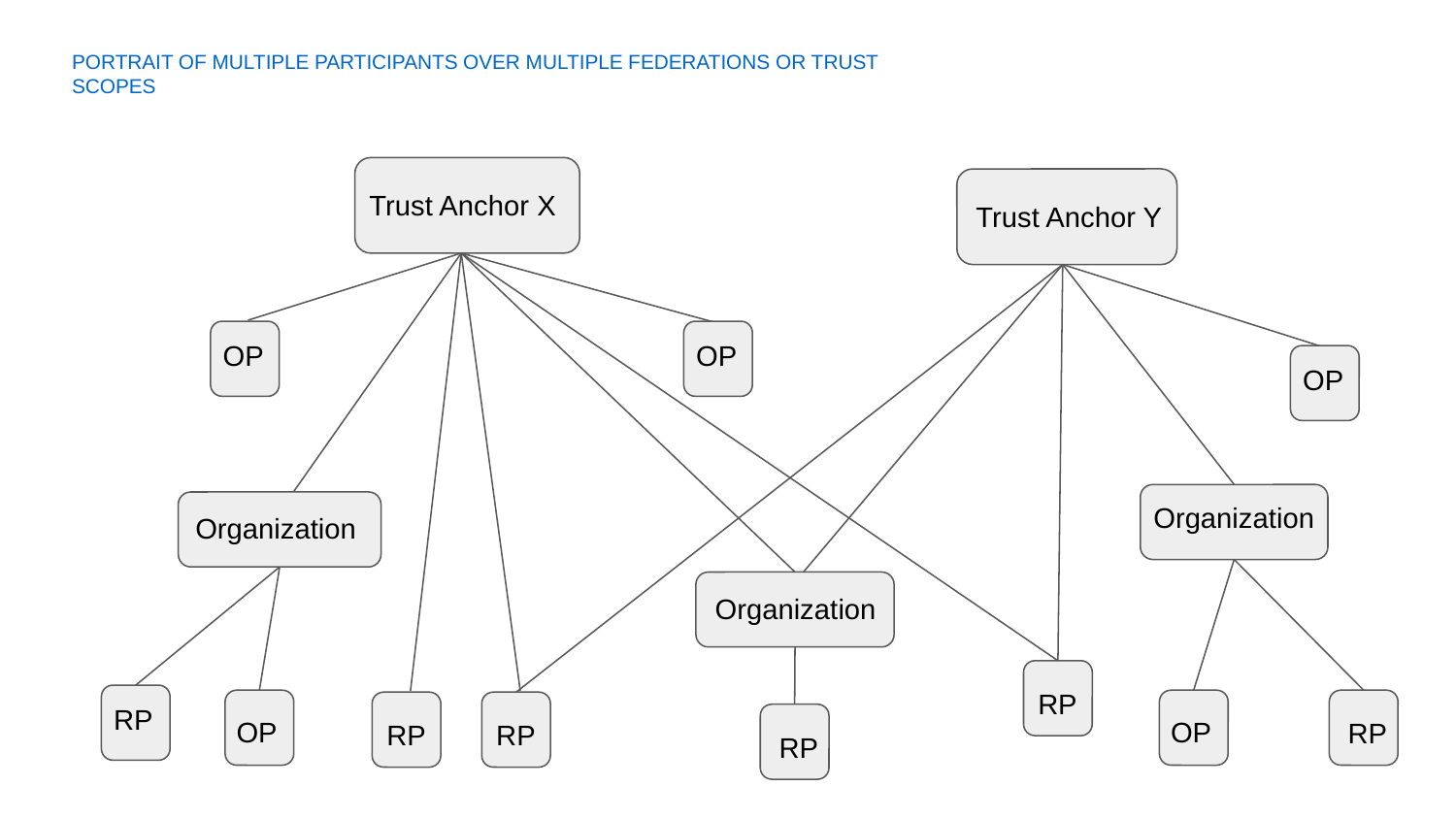

PORTRAIT OF MULTIPLE PARTICIPANTS OVER MULTIPLE FEDERATIONS OR TRUST SCOPES

Trust Anchor X
Trust Anchor Y

OP
OP

OP

Organization

Organization

Organization

RP

RP

OP
OP
RP
RP
RP

RP